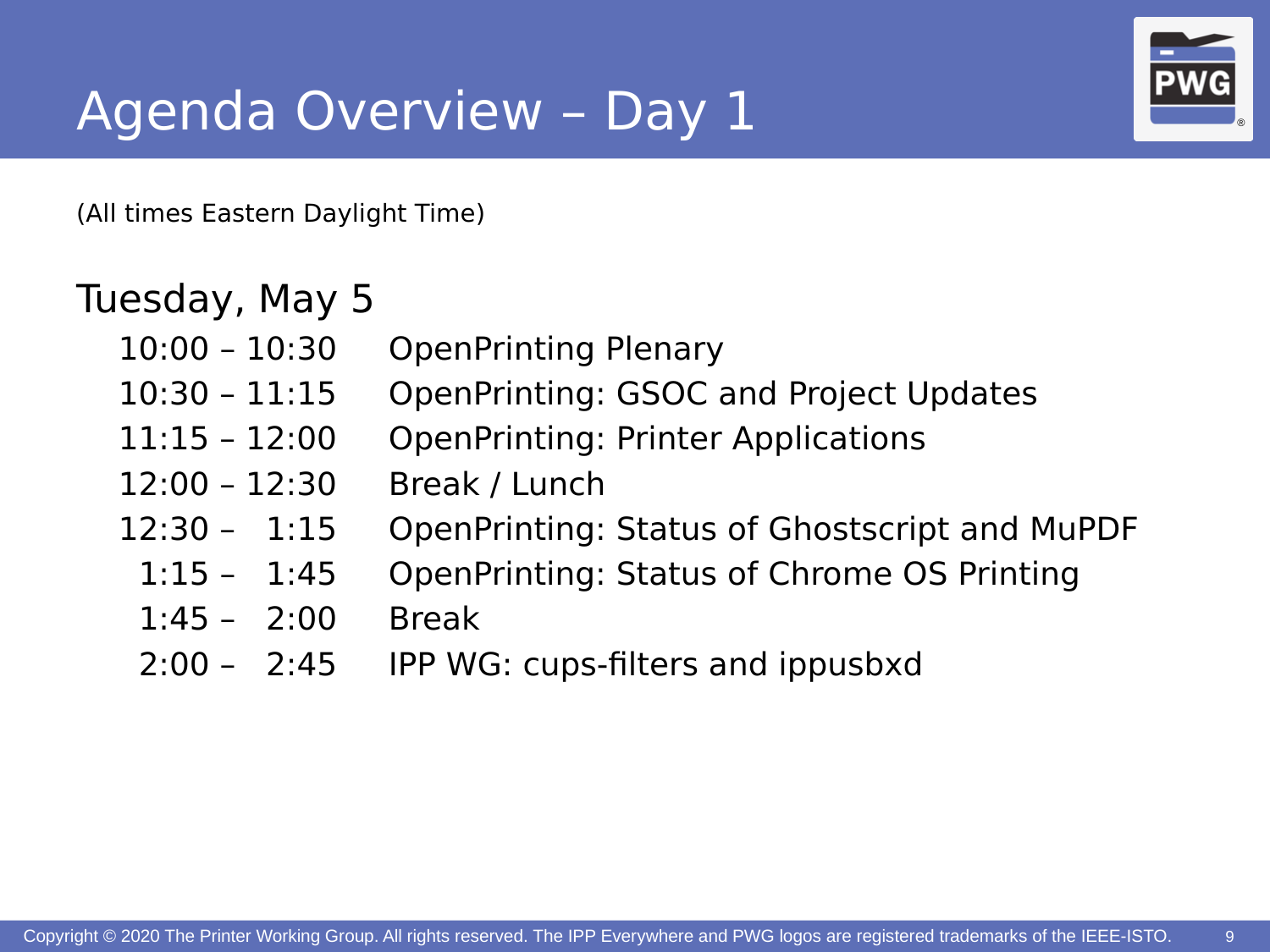

# Agenda Overview – Day 1
(All times Eastern Daylight Time)

Tuesday, May 5
10:00 – 10:30	OpenPrinting Plenary
10:30 – 11:15	OpenPrinting: GSOC and Project Updates
11:15 – 12:00	OpenPrinting: Printer Applications
12:00 – 12:30	Break / Lunch
12:30 –   1:15	OpenPrinting: Status of Ghostscript and MuPDF
  1:15 –   1:45	OpenPrinting: Status of Chrome OS Printing
  1:45 –   2:00	Break
  2:00 –   2:45	IPP WG: cups-filters and ippusbxd
9